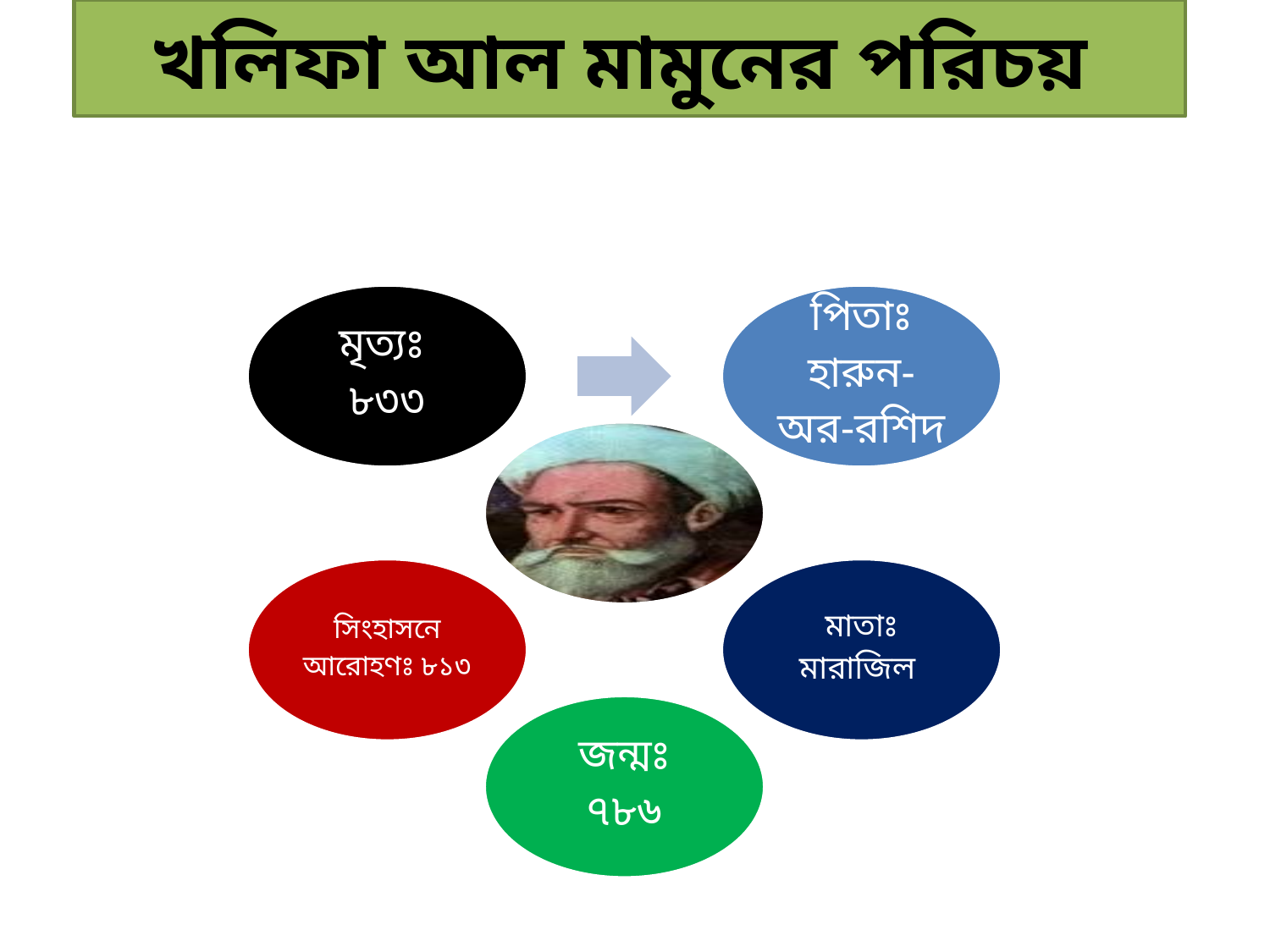

খলিফা আল মামুনের পরিচয়
পিতাঃ হারুন-অর-রশিদ
মাতাঃ মারাজিল
সিংহাসনে আরোহণঃ ৮১৩
জন্মঃ ৭৮৬
মৃত্যঃ  ৮৩৩